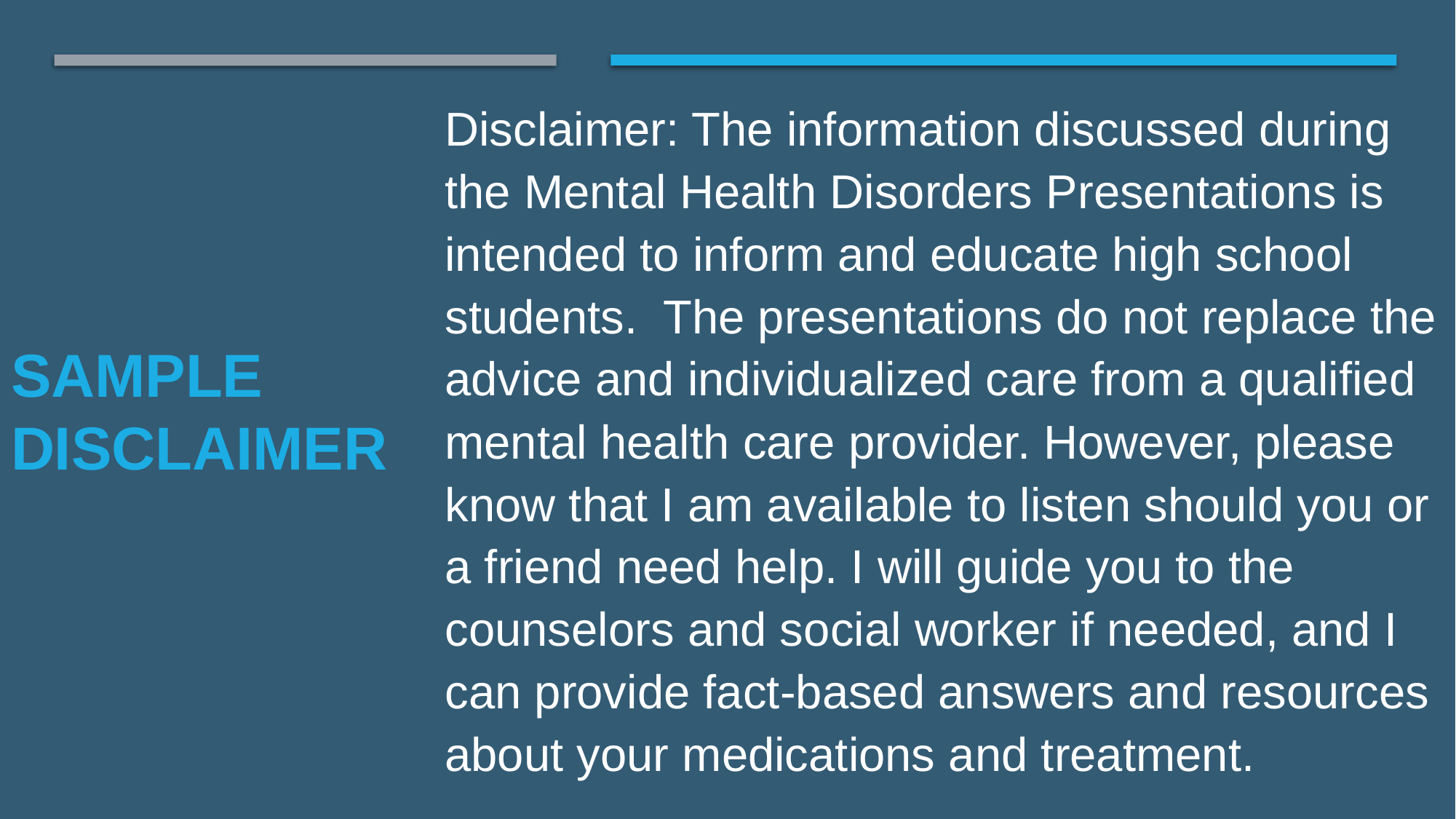

Disclaimer: The information discussed during the Mental Health Disorders Presentations is intended to inform and educate high school students.  The presentations do not replace the advice and individualized care from a qualified mental health care provider. However, please know that I am available to listen should you or a friend need help. I will guide you to the counselors and social worker if needed, and I can provide fact-based answers and resources about your medications and treatment.

# Sample disclaimer